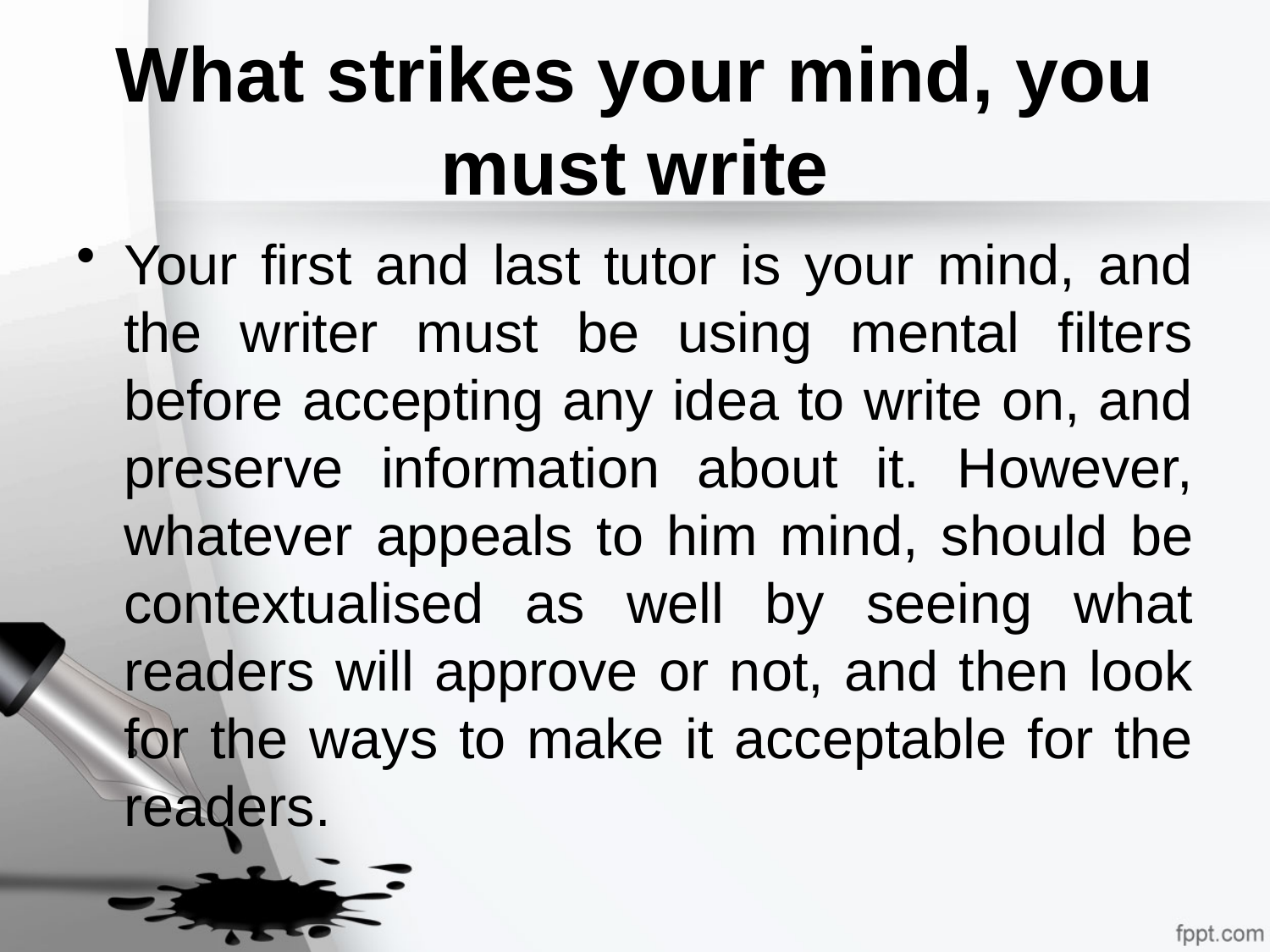

# What strikes your mind, you must write
Your first and last tutor is your mind, and the writer must be using mental filters before accepting any idea to write on, and preserve information about it. However, whatever appeals to him mind, should be contextualised as well by seeing what readers will approve or not, and then look for the ways to make it acceptable for the readers.